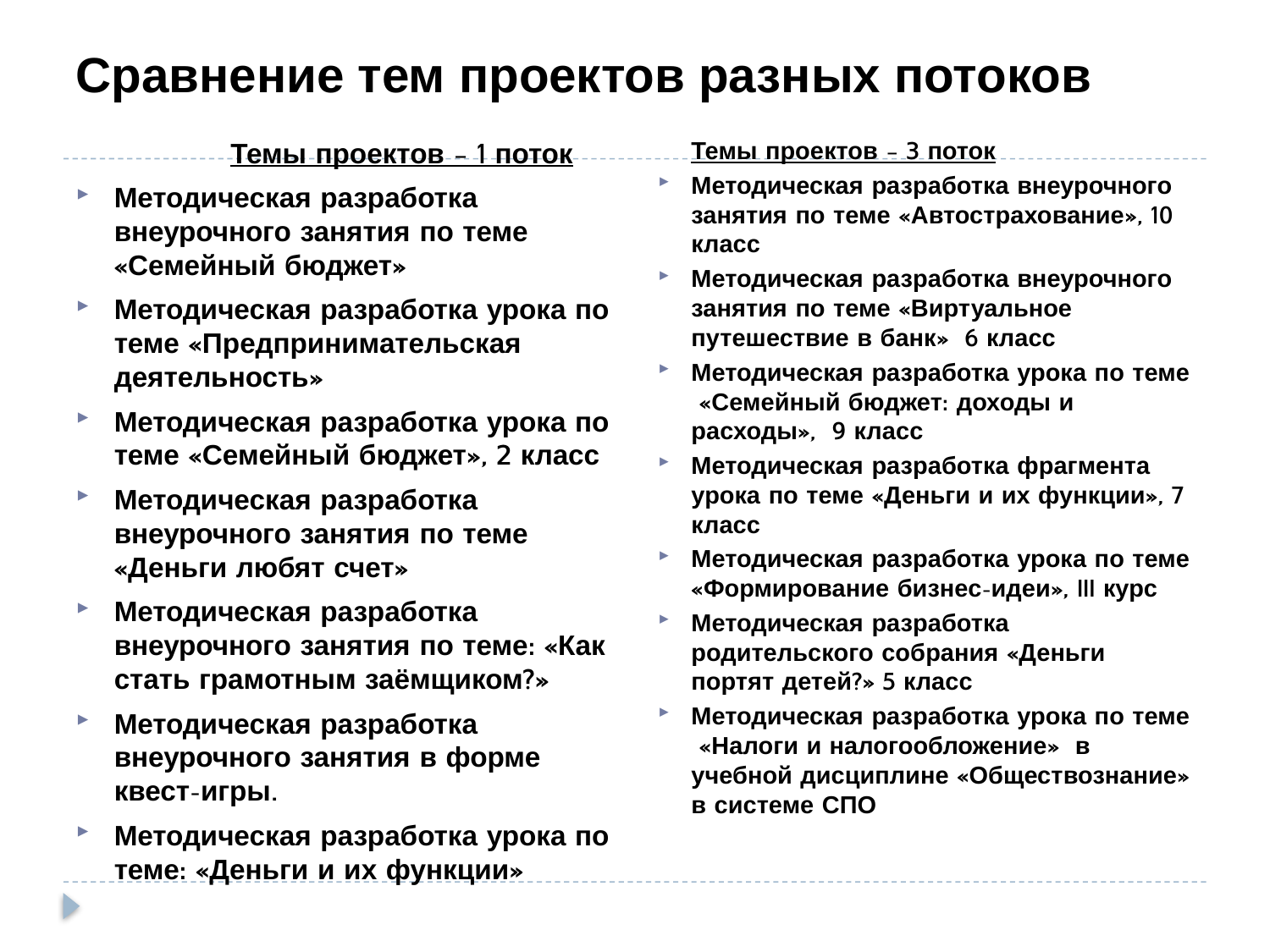

# Сравнение тем проектов разных потоков
                 Темы проектов – 1 поток
Методическая разработка внеурочного занятия по теме «Семейный бюджет»
Методическая разработка урока по теме «Предпринимательская деятельность»
Методическая разработка урока по теме «Семейный бюджет», 2 класс
Методическая разработка внеурочного занятия по теме «Деньги любят счет»
Методическая разработка внеурочного занятия по теме: «Как стать грамотным заёмщиком?»
Методическая разработка внеурочного занятия в форме квест-игры.
Методическая разработка урока по теме: «Деньги и их функции»
		Темы проектов – 3 поток
Методическая разработка внеурочного занятия по теме «Автострахование», 10 класс
Методическая разработка внеурочного занятия по теме «Виртуальное путешествие в банк»  6 класс
Методическая разработка урока по теме  «Семейный бюджет: доходы и расходы»,  9 класс
Методическая разработка фрагмента урока по теме «Деньги и их функции», 7 класс
Методическая разработка урока по теме «Формирование бизнес-идеи», III курс
Методическая разработка родительского собрания «Деньги портят детей?» 5 класс
Методическая разработка урока по теме  «Налоги и налогообложение»  в учебной дисциплине «Обществознание» в системе СПО